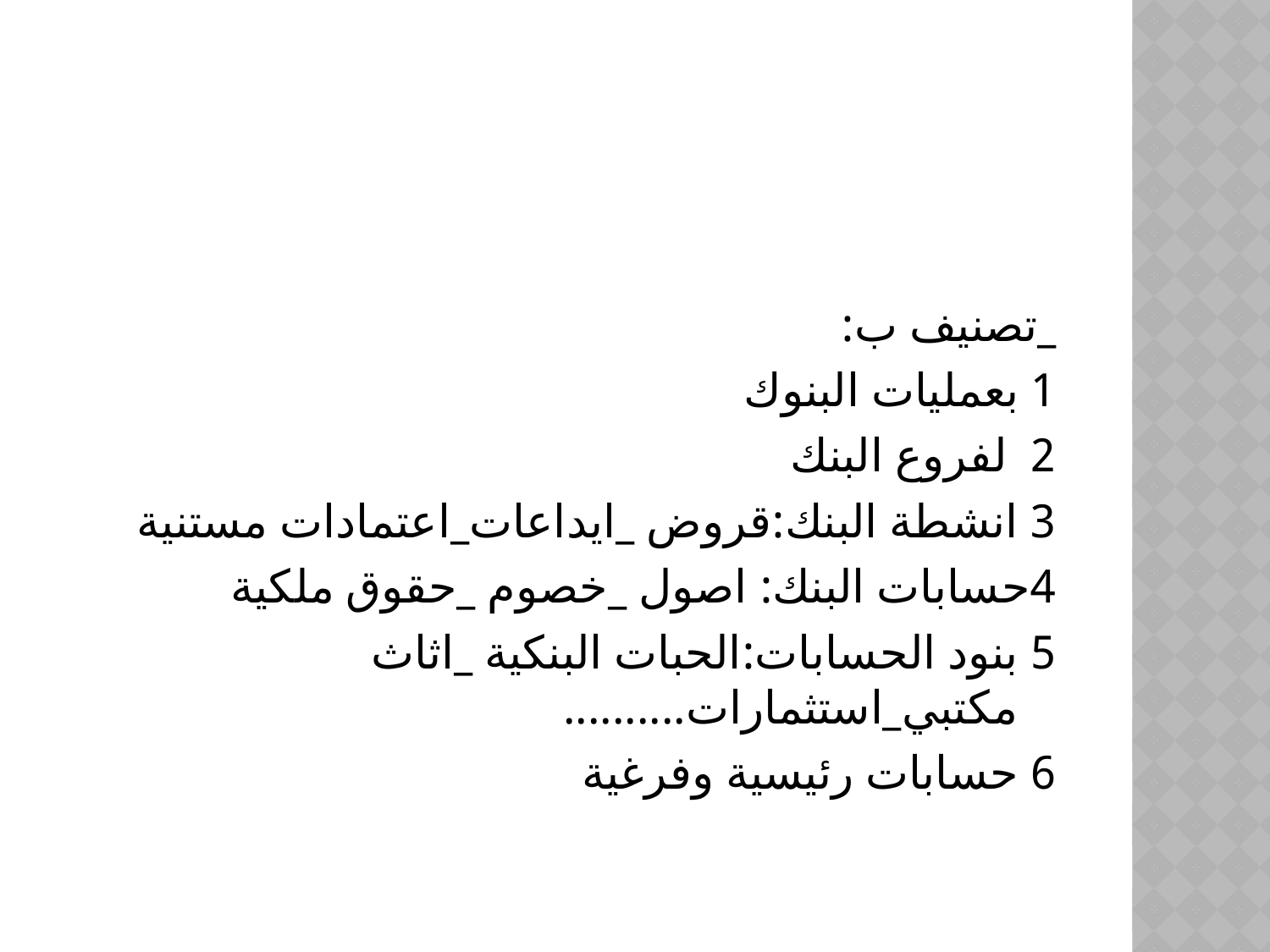

#

_تصنيف ب:
1 بعمليات البنوك
2  لفروع البنك
3 انشطة البنك:قروض _ايداعات_اعتمادات مستنية
4حسابات البنك: اصول _خصوم _حقوق ملكية
5 بنود الحسابات:الحبات البنكية _اثاث مكتبي_استثمارات..........
6 حسابات رئيسية وفرغية